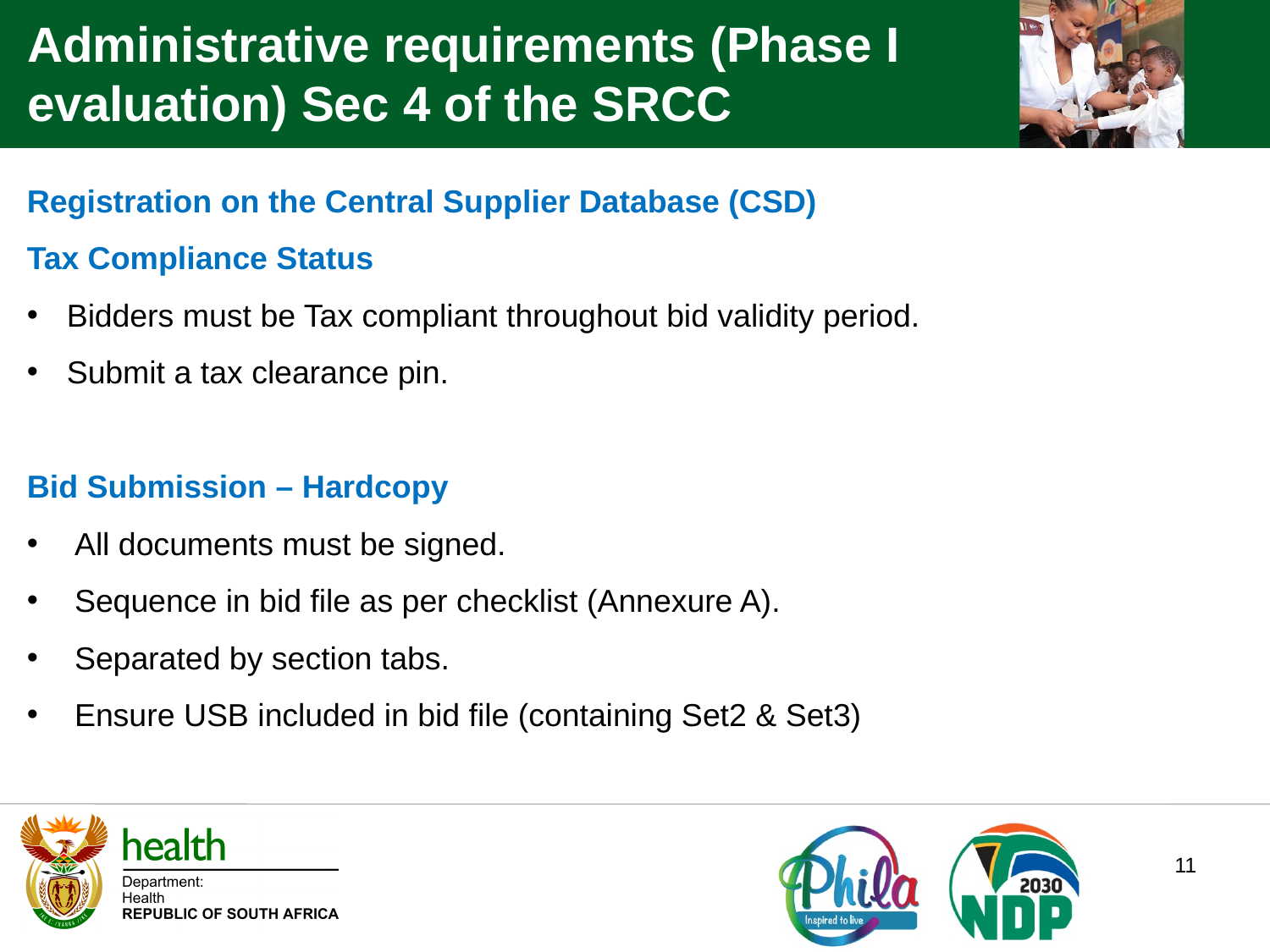

Administrative requirements (Phase I evaluation) Sec 4 of the SRCC
Registration on the Central Supplier Database (CSD)
Tax Compliance Status
Bidders must be Tax compliant throughout bid validity period.
Submit a tax clearance pin.

Bid Submission – Hardcopy
All documents must be signed.
Sequence in bid file as per checklist (Annexure A).
Separated by section tabs.
Ensure USB included in bid file (containing Set2 & Set3)

11